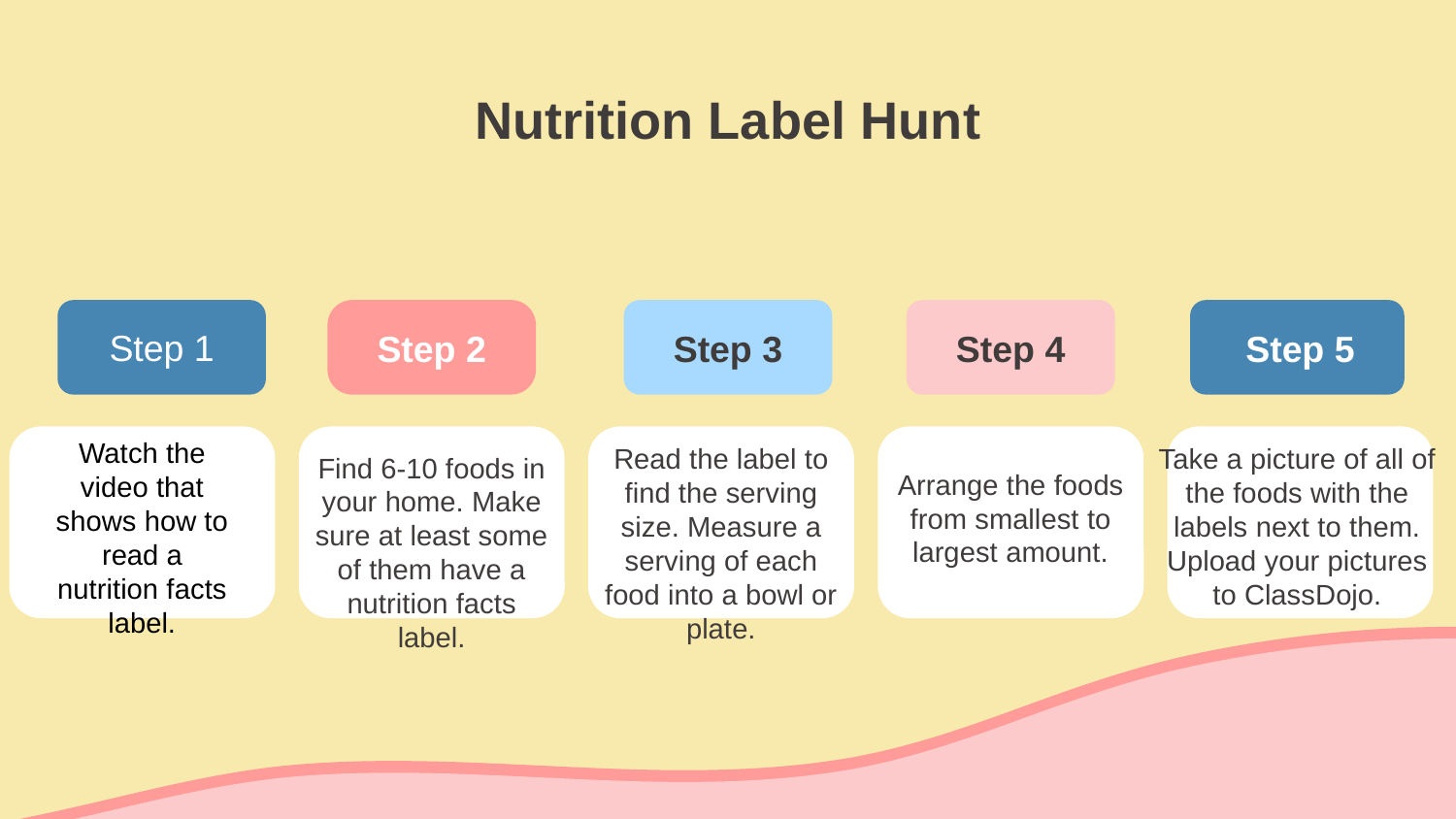

# Nutrition Label Hunt

Step 1

Step 2
Step 3
Step 4
Step 5
Watch the video that shows how to read a nutrition facts label.

Read the label to find the serving size. Measure a serving of each food into a bowl or plate.

Take a picture of all of the foods with the labels next to them. Upload your pictures to ClassDojo.
Find 6-10 foods in your home. Make sure at least some of them have a nutrition facts label.
Arrange the foods from smallest to largest amount.